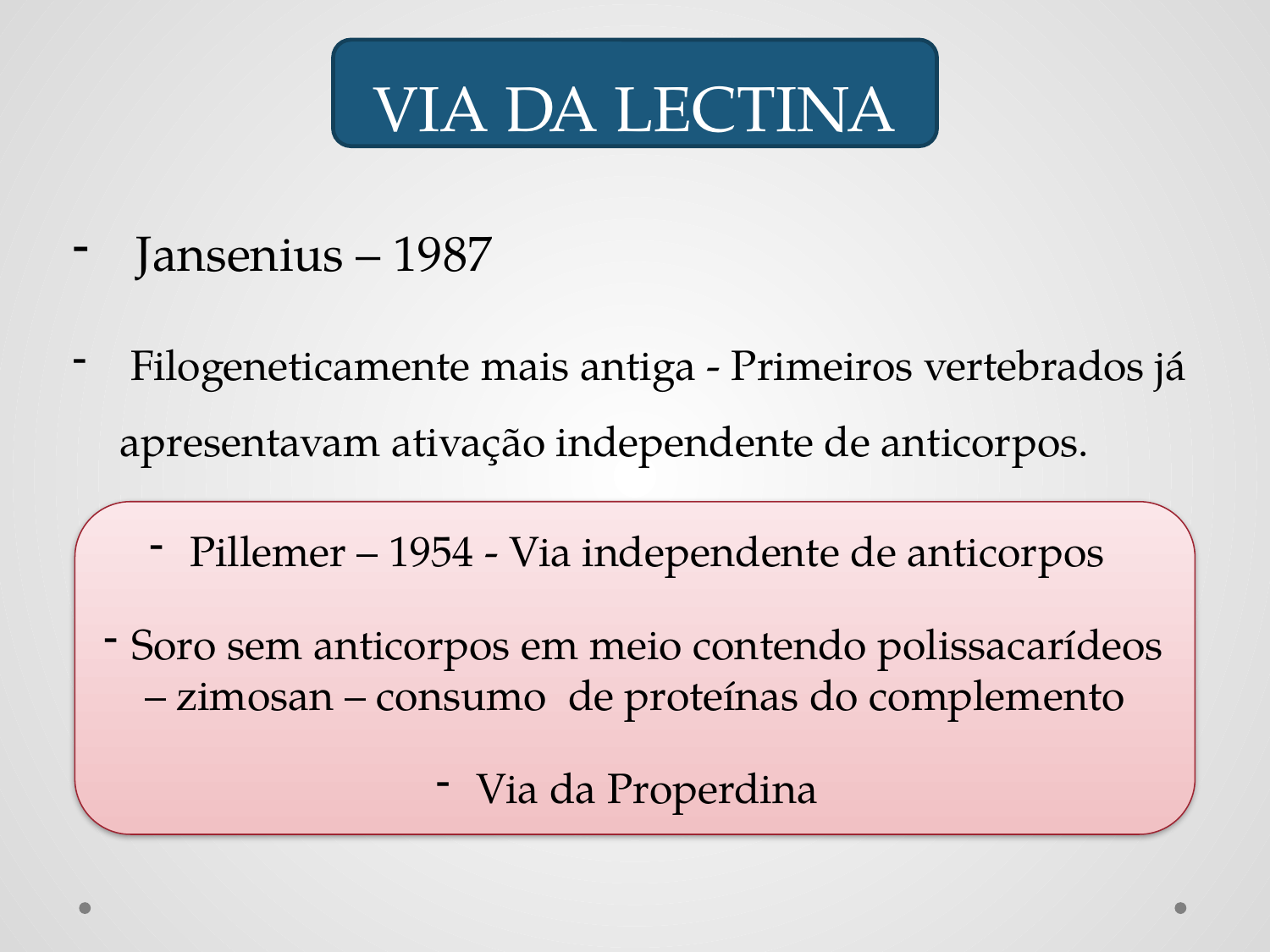

Via da Lectina
Jansenius – 1987
 Filogeneticamente mais antiga - Primeiros vertebrados já apresentavam ativação independente de anticorpos.
 Pillemer – 1954 - Via independente de anticorpos
 Soro sem anticorpos em meio contendo polissacarídeos – zimosan – consumo  de proteínas do complemento
 Via da Properdina